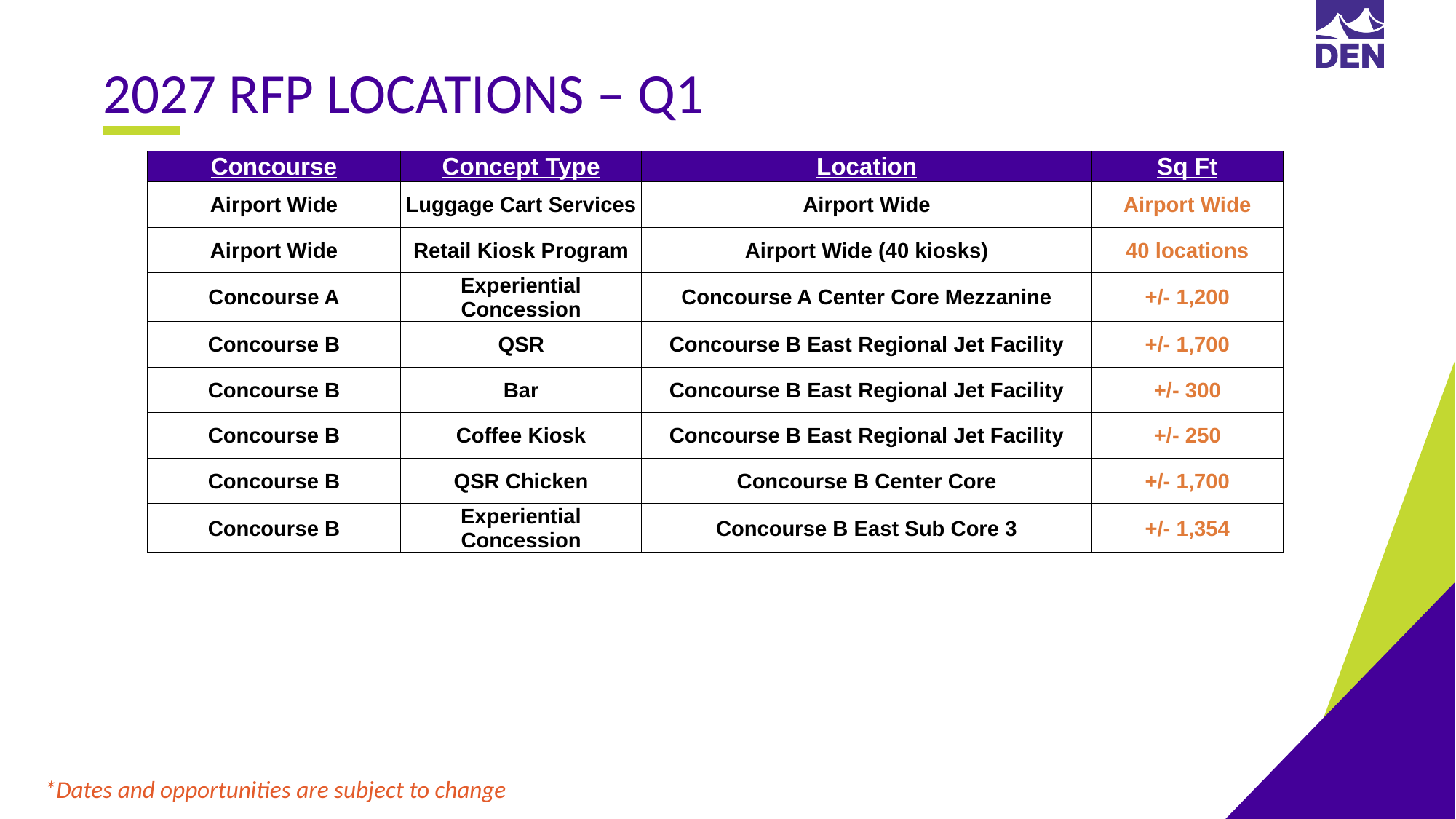

2027 RFP LOCATIONS – Q1
| Concourse | Concept Type | Location | Sq Ft |
| --- | --- | --- | --- |
| Airport Wide | Luggage Cart Services | Airport Wide | Airport Wide |
| Airport Wide | Retail Kiosk Program | Airport Wide (40 kiosks) | 40 locations |
| Concourse A | Experiential Concession | Concourse A Center Core Mezzanine | +/- 1,200 |
| Concourse B | QSR | Concourse B East Regional Jet Facility | +/- 1,700 |
| Concourse B | Bar | Concourse B East Regional Jet Facility | +/- 300 |
| Concourse B | Coffee Kiosk | Concourse B East Regional Jet Facility | +/- 250 |
| Concourse B | QSR Chicken | Concourse B Center Core | +/- 1,700 |
| Concourse B | Experiential Concession | Concourse B East Sub Core 3 | +/- 1,354 |
*Dates and opportunities are subject to change